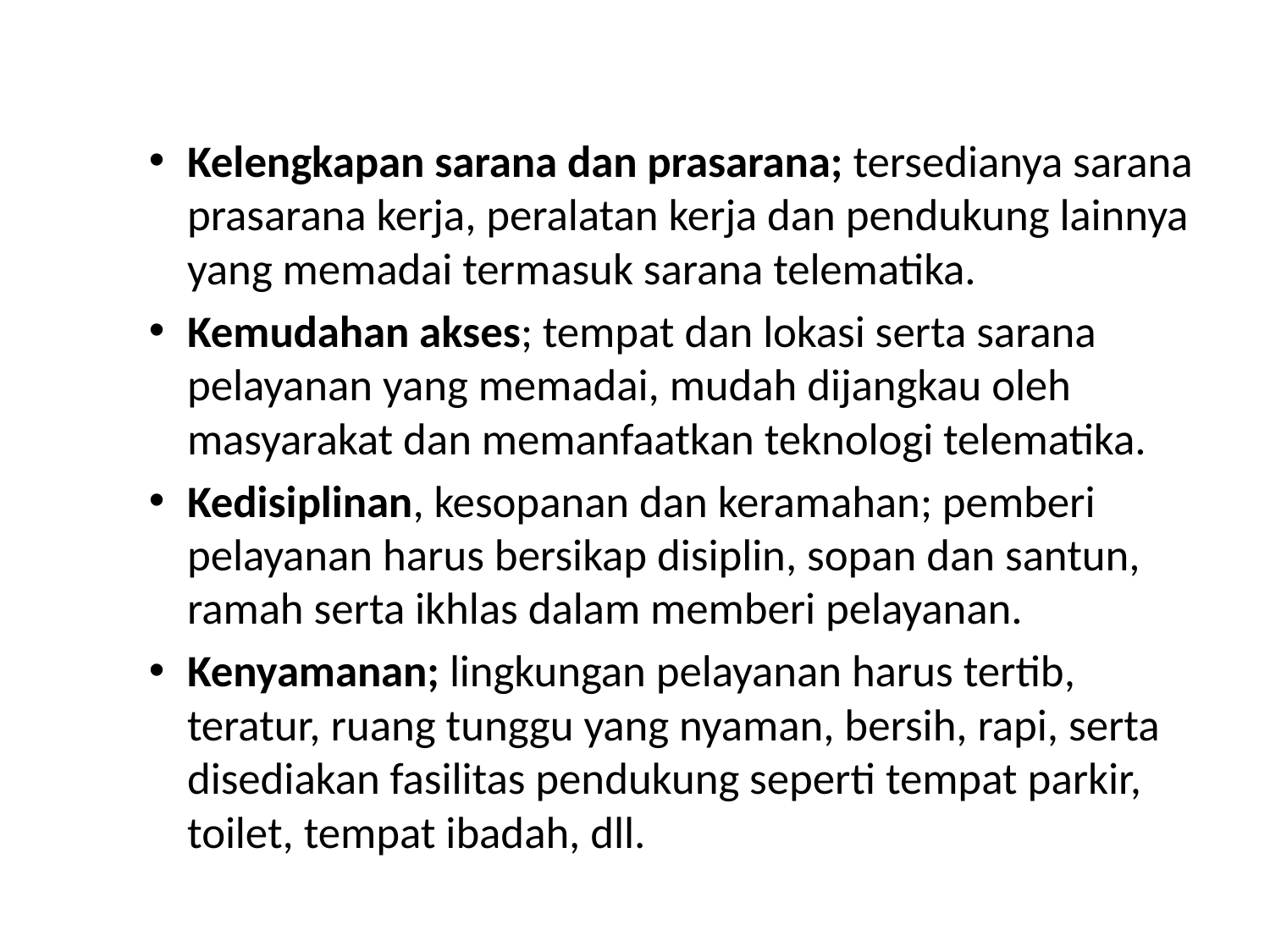

#
Kelengkapan sarana dan prasarana; tersedianya sarana prasarana kerja, peralatan kerja dan pendukung lainnya yang memadai termasuk sarana telematika.
Kemudahan akses; tempat dan lokasi serta sarana pelayanan yang memadai, mudah dijangkau oleh masyarakat dan memanfaatkan teknologi telematika.
Kedisiplinan, kesopanan dan keramahan; pemberi pelayanan harus bersikap disiplin, sopan dan santun, ramah serta ikhlas dalam memberi pelayanan.
Kenyamanan; lingkungan pelayanan harus tertib, teratur, ruang tunggu yang nyaman, bersih, rapi, serta disediakan fasilitas pendukung seperti tempat parkir, toilet, tempat ibadah, dll.